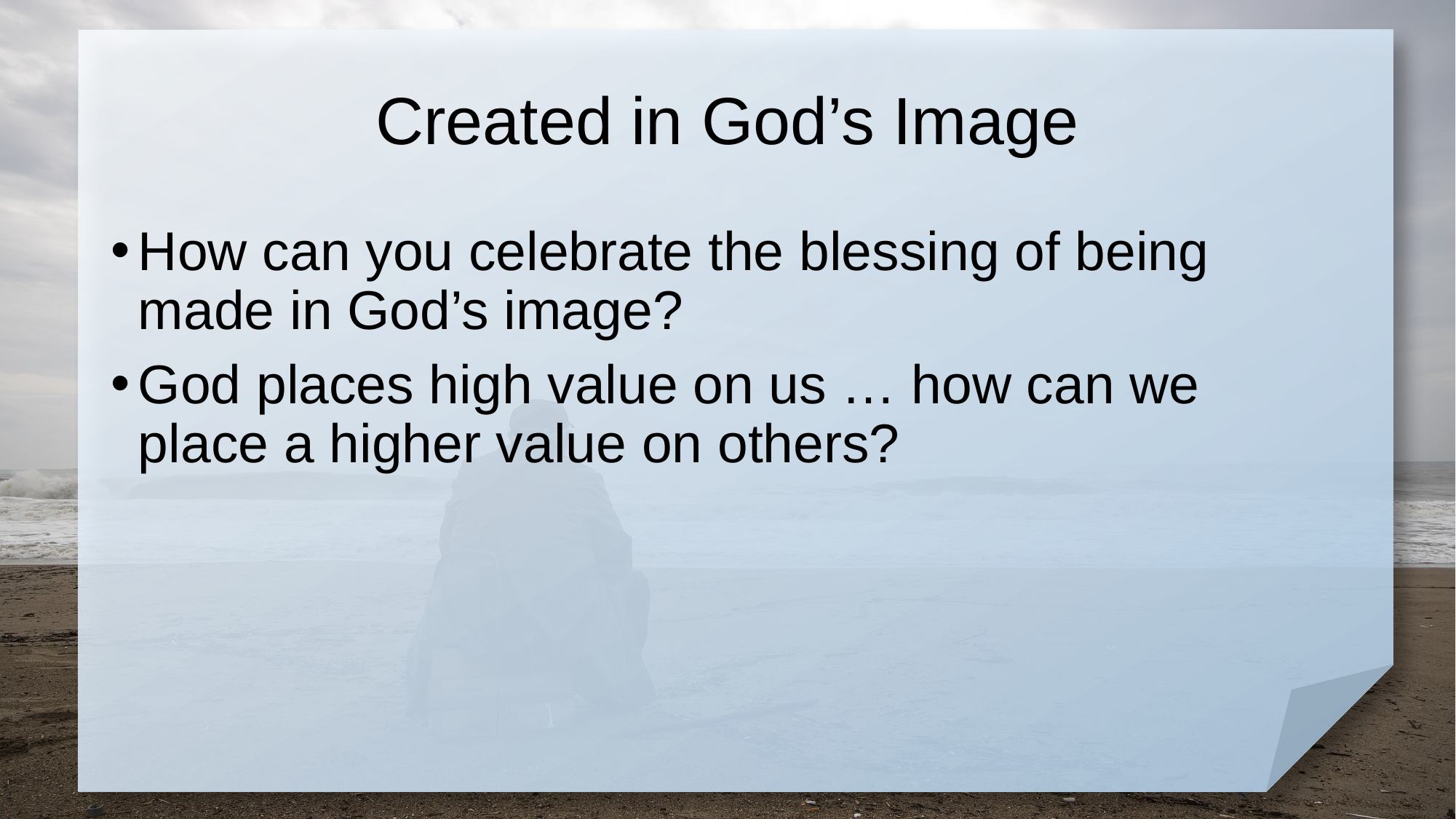

# Created in God’s Image
How can you celebrate the blessing of being made in God’s image?
God places high value on us … how can we place a higher value on others?